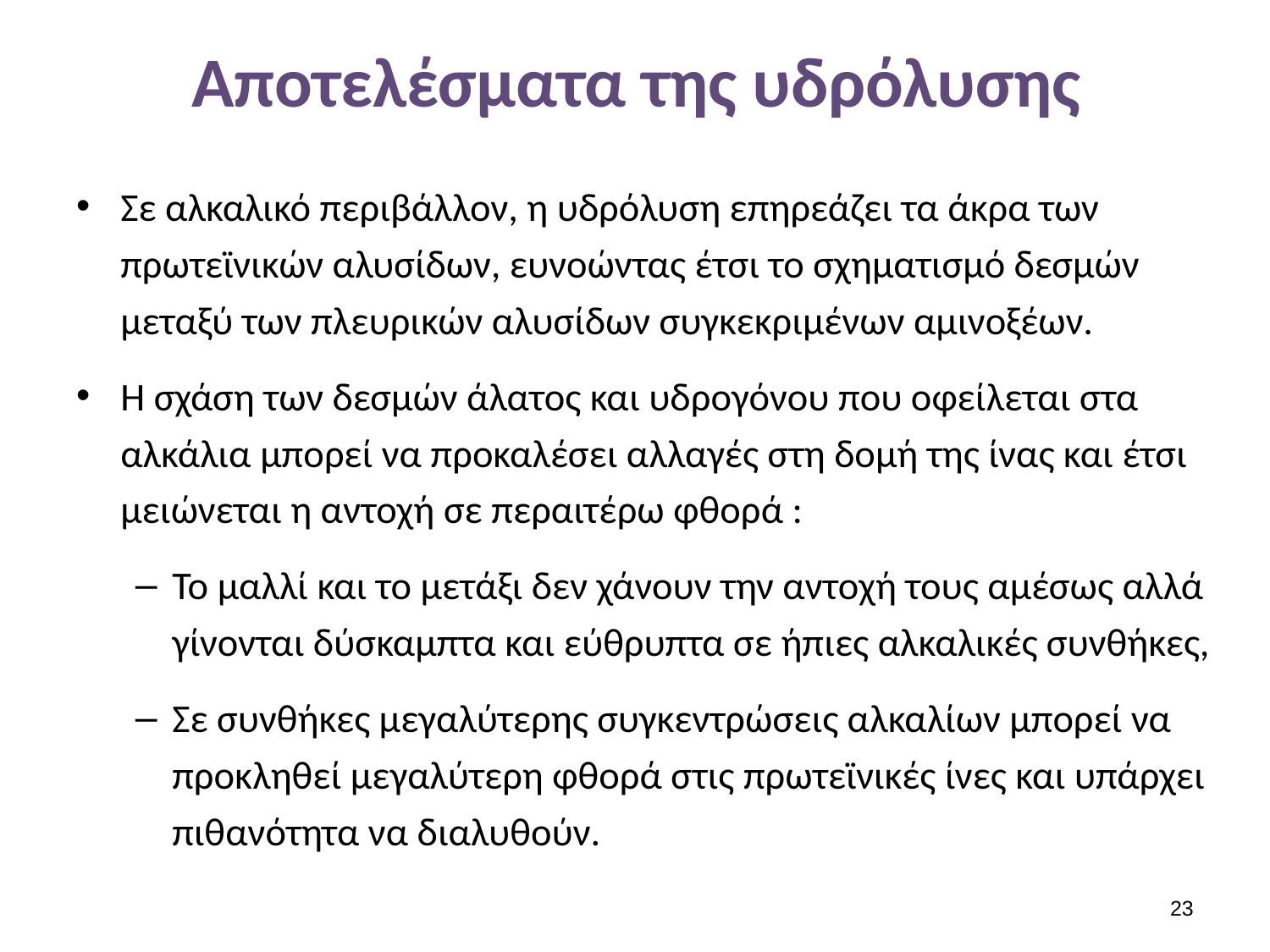

# Αποτελέσματα της υδρόλυσης
Σε αλκαλικό περιβάλλον, η υδρόλυση επηρεάζει τα άκρα των πρωτεϊνικών αλυσίδων, ευνοώντας έτσι το σχηματισμό δεσμών μεταξύ των πλευρικών αλυσίδων συγκεκριμένων αμινοξέων.
Η σχάση των δεσμών άλατος και υδρογόνου που οφείλεται στα αλκάλια μπορεί να προκαλέσει αλλαγές στη δομή της ίνας και έτσι μειώνεται η αντοχή σε περαιτέρω φθορά :
Το μαλλί και το μετάξι δεν χάνουν την αντοχή τους αμέσως αλλά γίνονται δύσκαμπτα και εύθρυπτα σε ήπιες αλκαλικές συνθήκες,
Σε συνθήκες μεγαλύτερης συγκεντρώσεις αλκαλίων μπορεί να προκληθεί μεγαλύτερη φθορά στις πρωτεϊνικές ίνες και υπάρχει πιθανότητα να διαλυθούν.

23